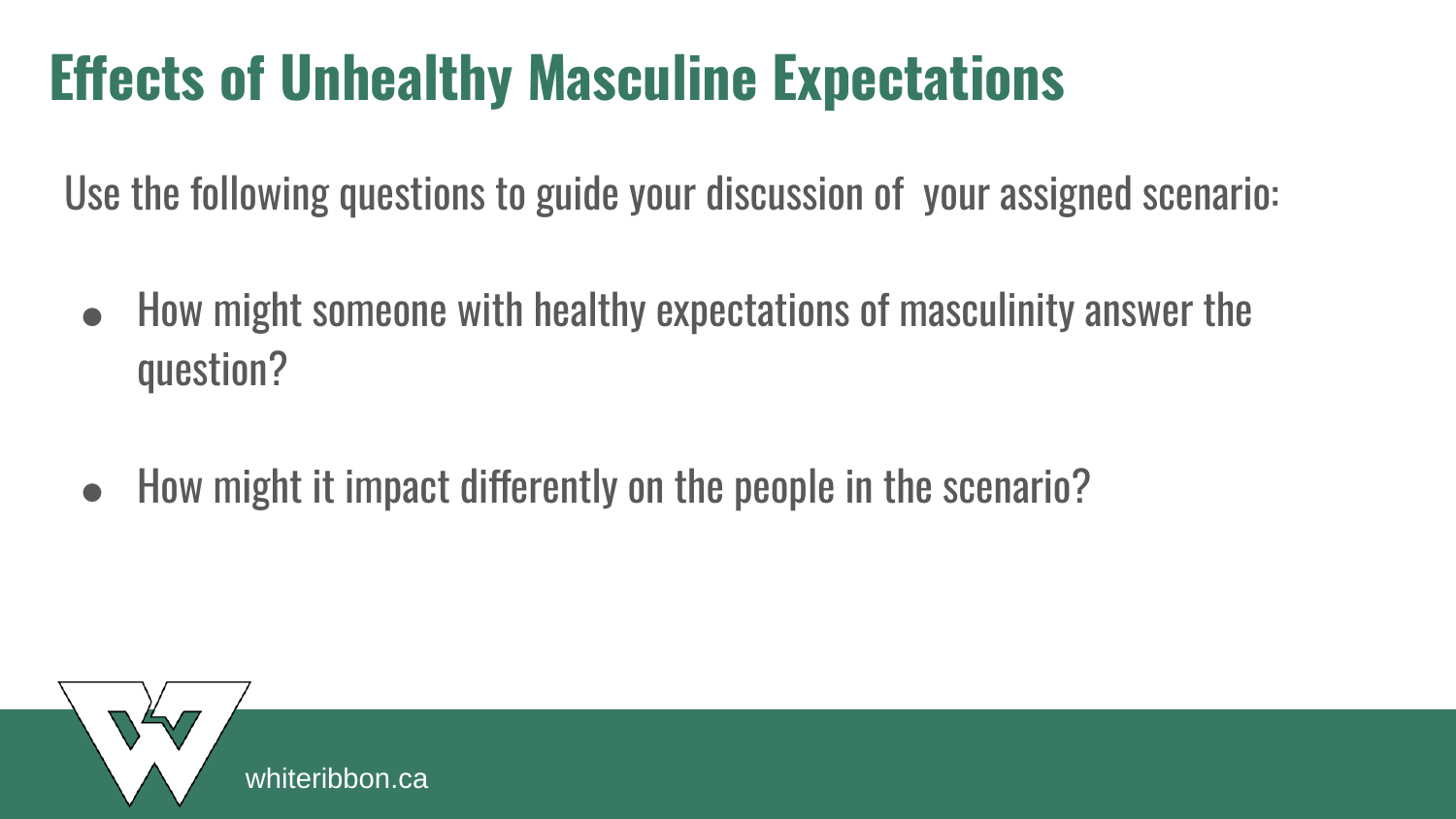

# Effects of Unhealthy Masculine Expectations
Use the following questions to guide your discussion of  your assigned scenario:

How might someone with healthy expectations of masculinity answer the question?

How might it impact differently on the people in the scenario?